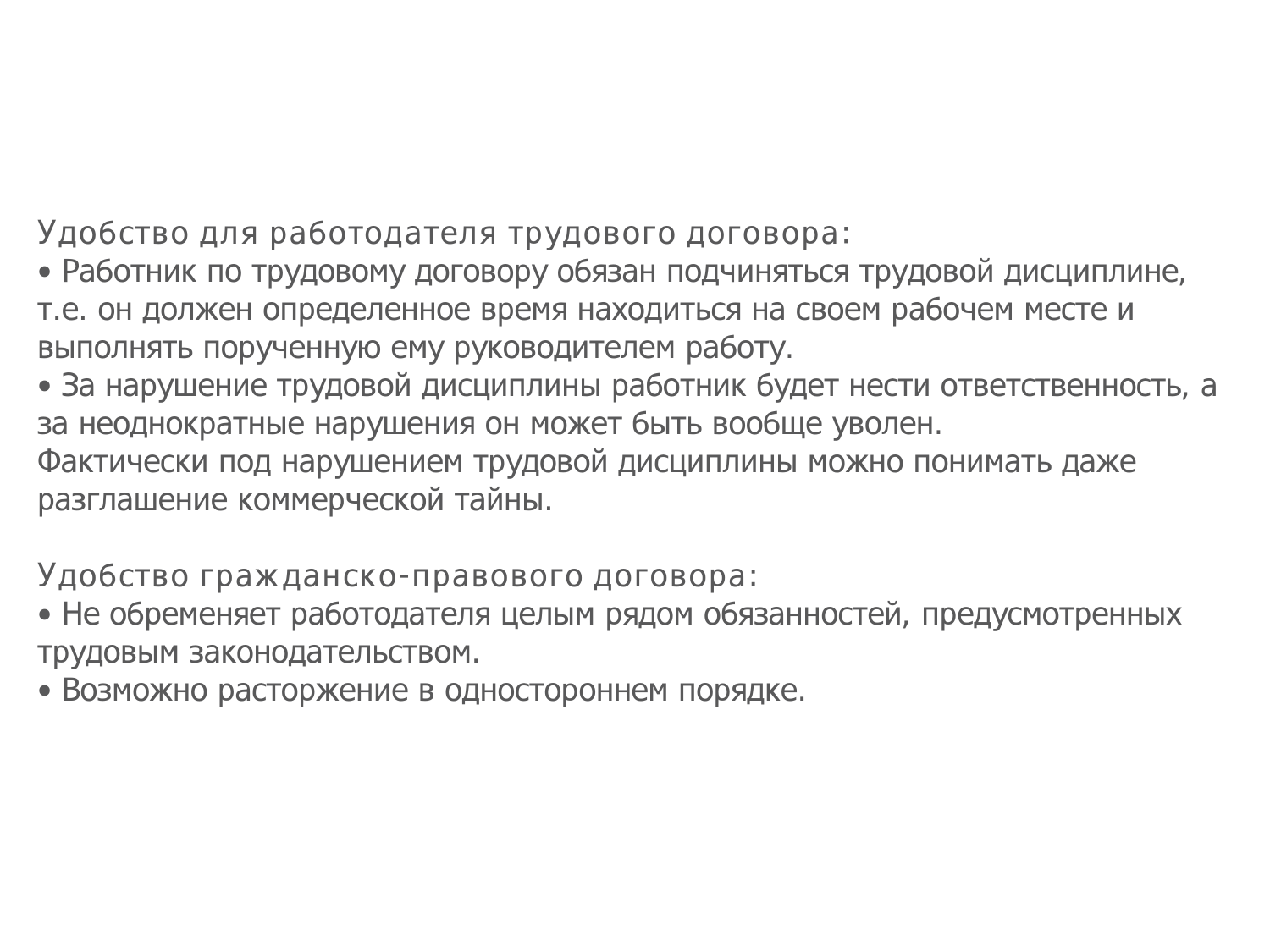

Удобство для работодателя трудового договора: 
• Работник по трудовому договору обязан подчиняться трудовой дисциплине, т.е. он должен определенное время находиться на своем рабочем месте и выполнять порученную ему руководителем работу. 
• За нарушение трудовой дисциплины работник будет нести ответственность, а за неоднократные нарушения он может быть вообще уволен. 
Фактически под нарушением трудовой дисциплины можно понимать даже разглашение коммерческой тайны. 
Удобство гражданско-правового договора: 
• Не обременяет работодателя целым рядом обязанностей, предусмотренных трудовым законодательством. 
• Возможно расторжение в одностороннем порядке.